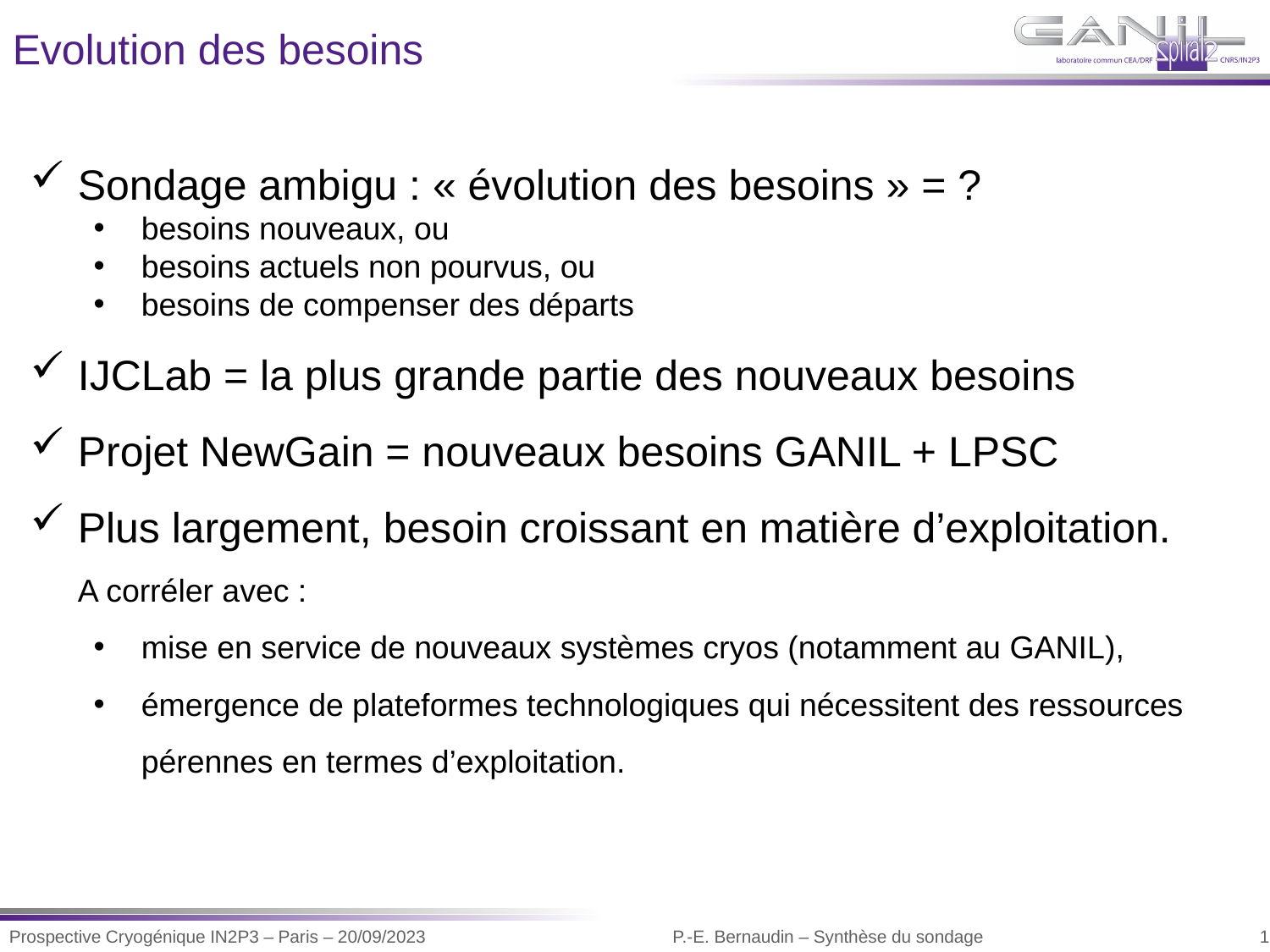

Evolution des besoins
Sondage ambigu : « évolution des besoins » = ?
besoins nouveaux, ou
besoins actuels non pourvus, ou
besoins de compenser des départs
IJCLab = la plus grande partie des nouveaux besoins
Projet NewGain = nouveaux besoins GANIL + LPSC
Plus largement, besoin croissant en matière d’exploitation.
A corréler avec :
mise en service de nouveaux systèmes cryos (notamment au GANIL),
émergence de plateformes technologiques qui nécessitent des ressources pérennes en termes d’exploitation.